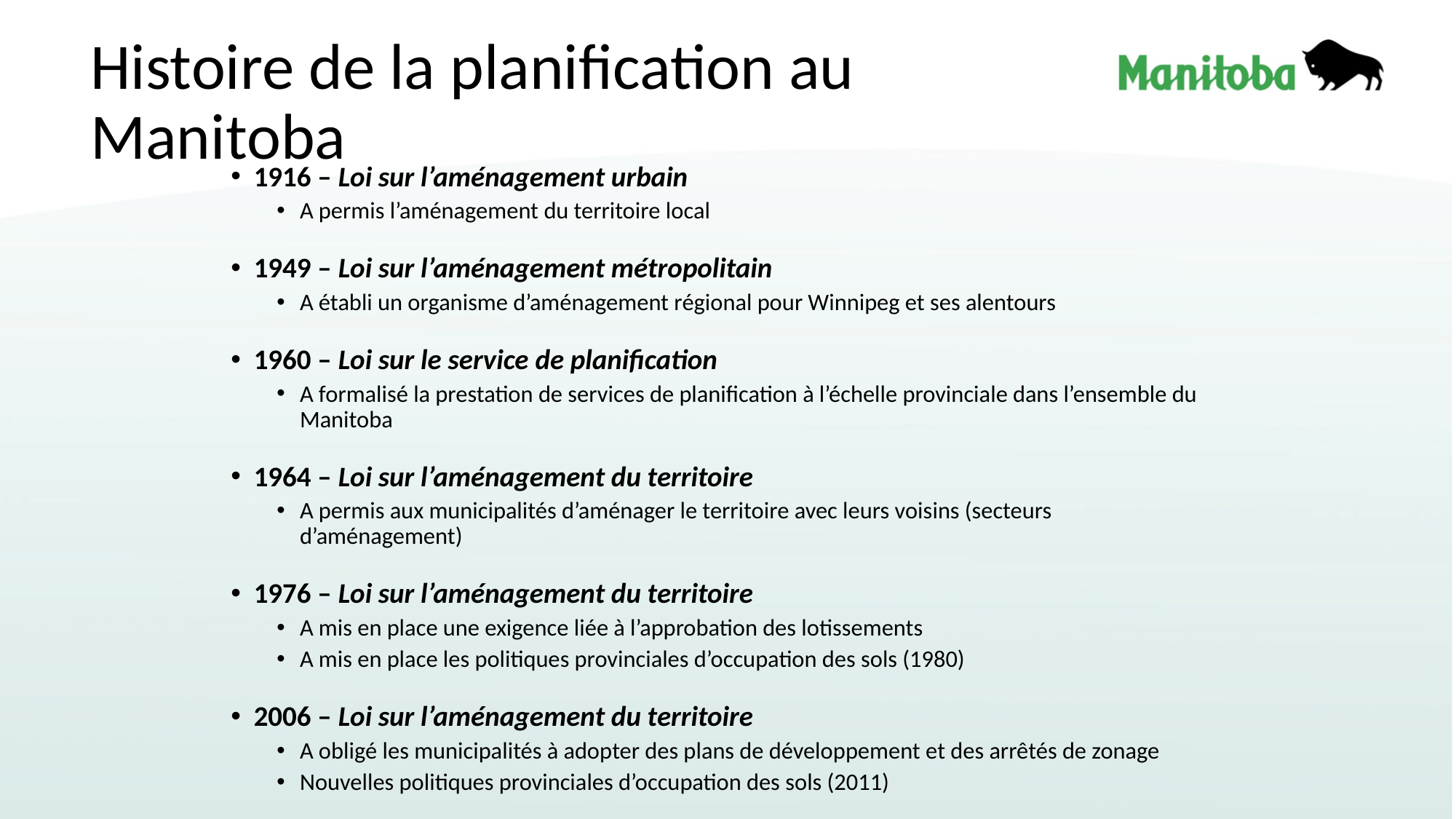

# Histoire de la planification au Manitoba
1916 – Loi sur l’aménagement urbain
A permis l’aménagement du territoire local

1949 – Loi sur l’aménagement métropolitain
A établi un organisme d’aménagement régional pour Winnipeg et ses alentours

1960 – Loi sur le service de planification
A formalisé la prestation de services de planification à l’échelle provinciale dans l’ensemble du Manitoba

1964 – Loi sur l’aménagement du territoire
A permis aux municipalités d’aménager le territoire avec leurs voisins (secteurs d’aménagement)

1976 – Loi sur l’aménagement du territoire
A mis en place une exigence liée à l’approbation des lotissements
A mis en place les politiques provinciales d’occupation des sols (1980)

2006 – Loi sur l’aménagement du territoire
A obligé les municipalités à adopter des plans de développement et des arrêtés de zonage
Nouvelles politiques provinciales d’occupation des sols (2011)